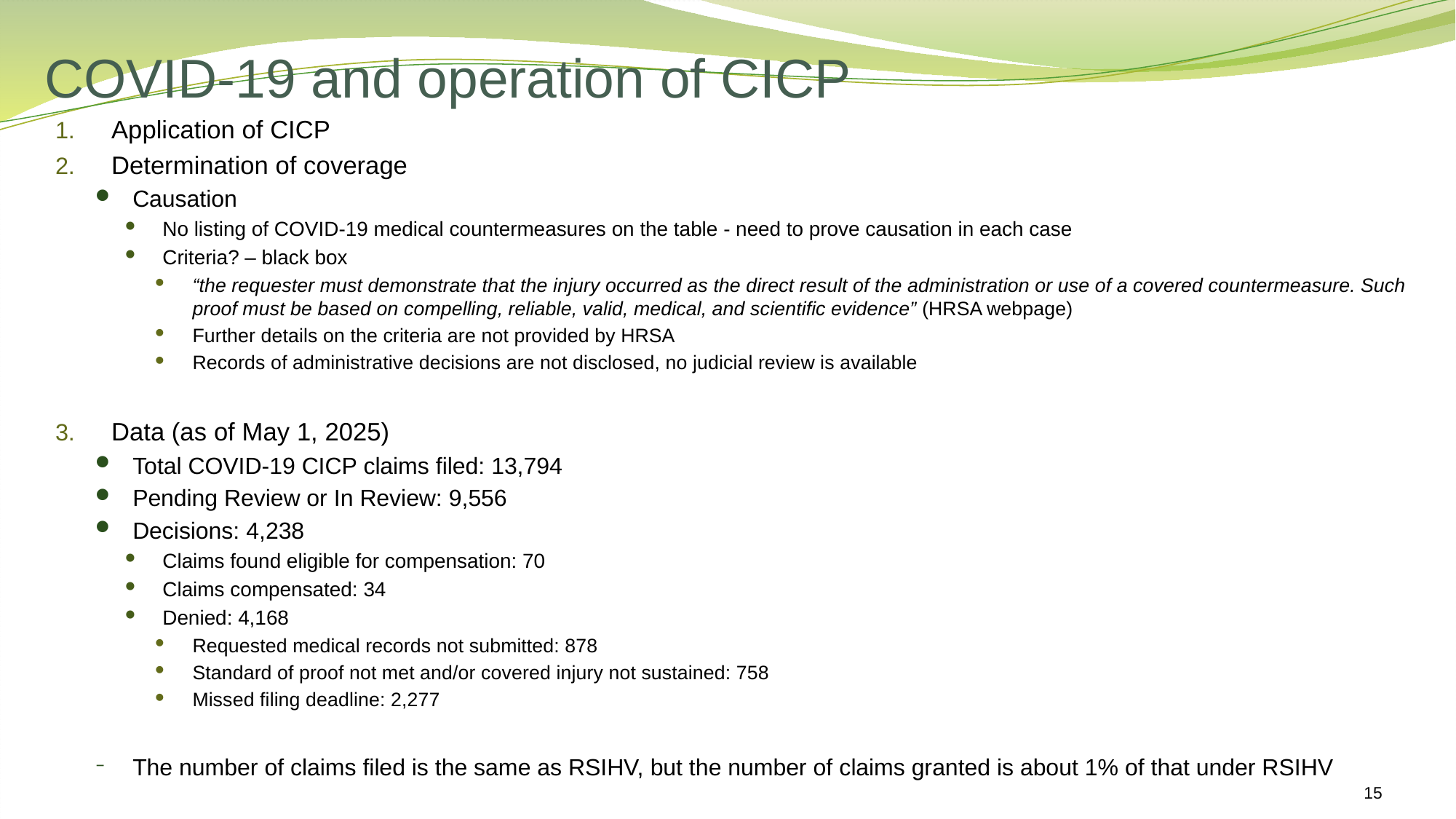

# COVID-19 and operation of CICP
Application of CICP
Determination of coverage
Causation
No listing of COVID-19 medical countermeasures on the table - need to prove causation in each case
Criteria? – black box
“the requester must demonstrate that the injury occurred as the direct result of the administration or use of a covered countermeasure. Such proof must be based on compelling, reliable, valid, medical, and scientific evidence” (HRSA webpage)
Further details on the criteria are not provided by HRSA
Records of administrative decisions are not disclosed, no judicial review is available

Data (as of May 1, 2025)
Total COVID-19 CICP claims filed: 13,794
Pending Review or In Review: 9,556
Decisions: 4,238
Claims found eligible for compensation: 70
Claims compensated: 34
Denied: 4,168
Requested medical records not submitted: 878
Standard of proof not met and/or covered injury not sustained: 758
Missed filing deadline: 2,277

The number of claims filed is the same as RSIHV, but the number of claims granted is about 1% of that under RSIHV
15